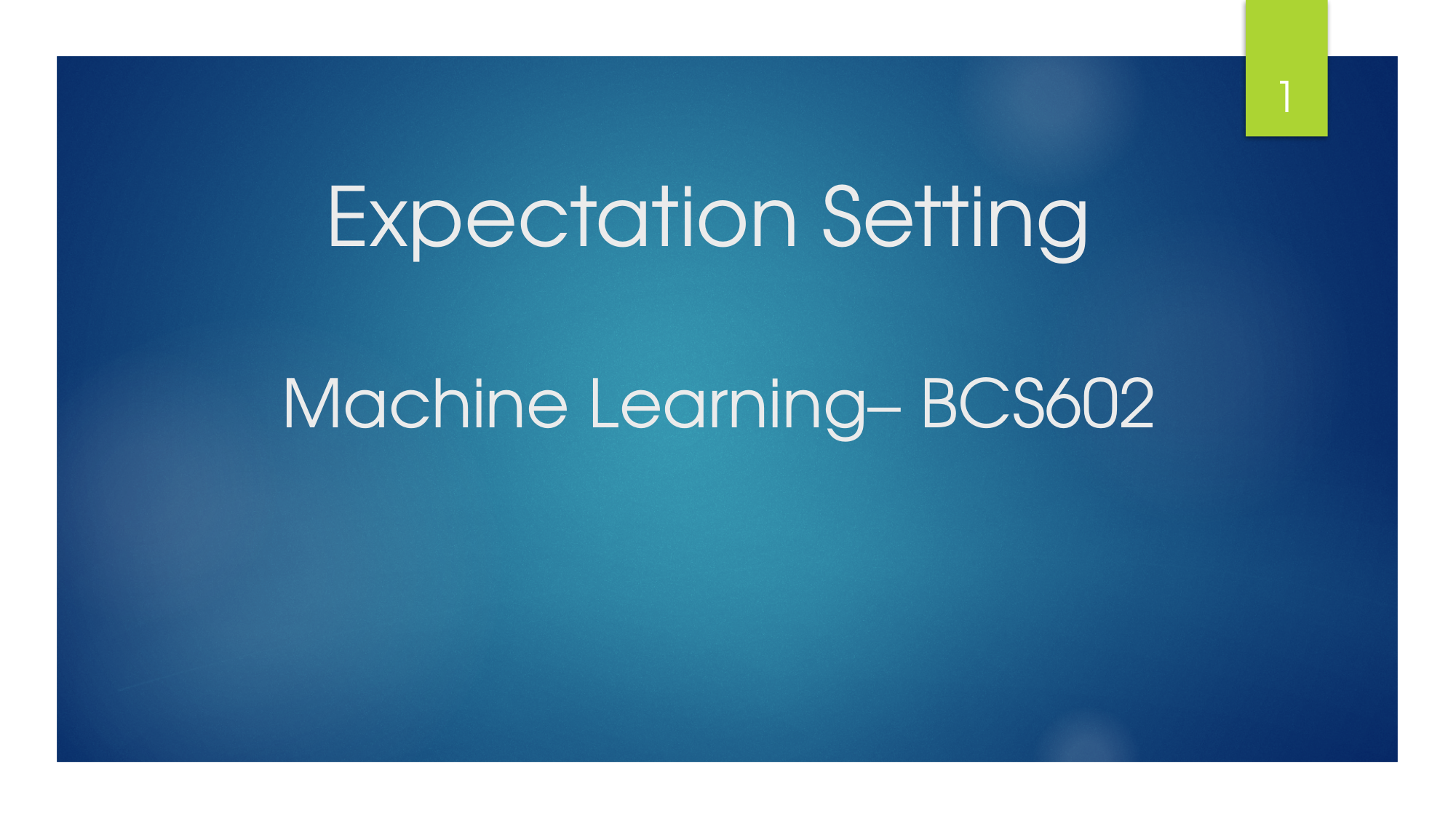

1
# Expectation Setting Machine Learning– BCS602